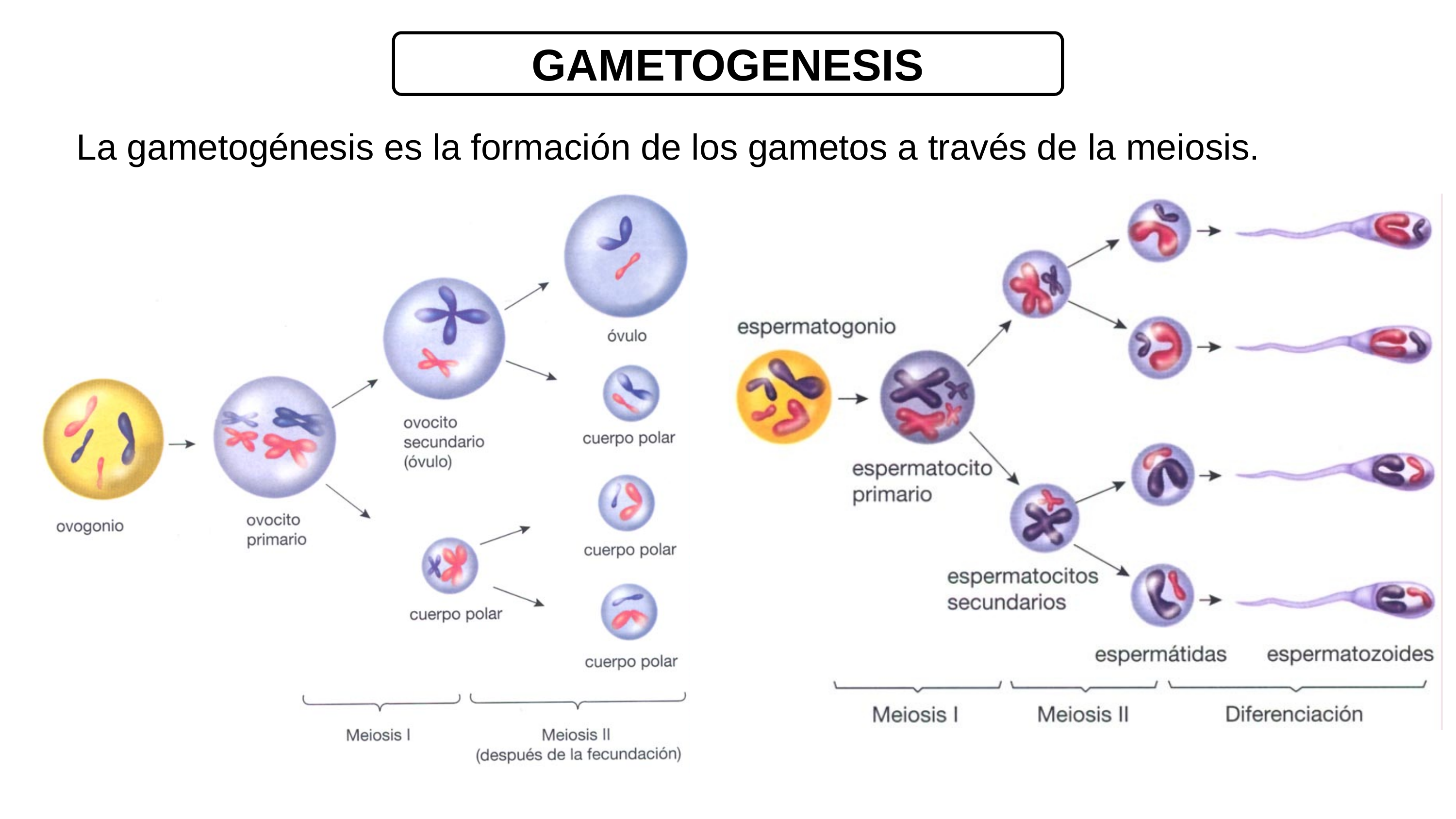

GAMETOGENESIS

La gametogénesis es la formación de los gametos a través de la meiosis.